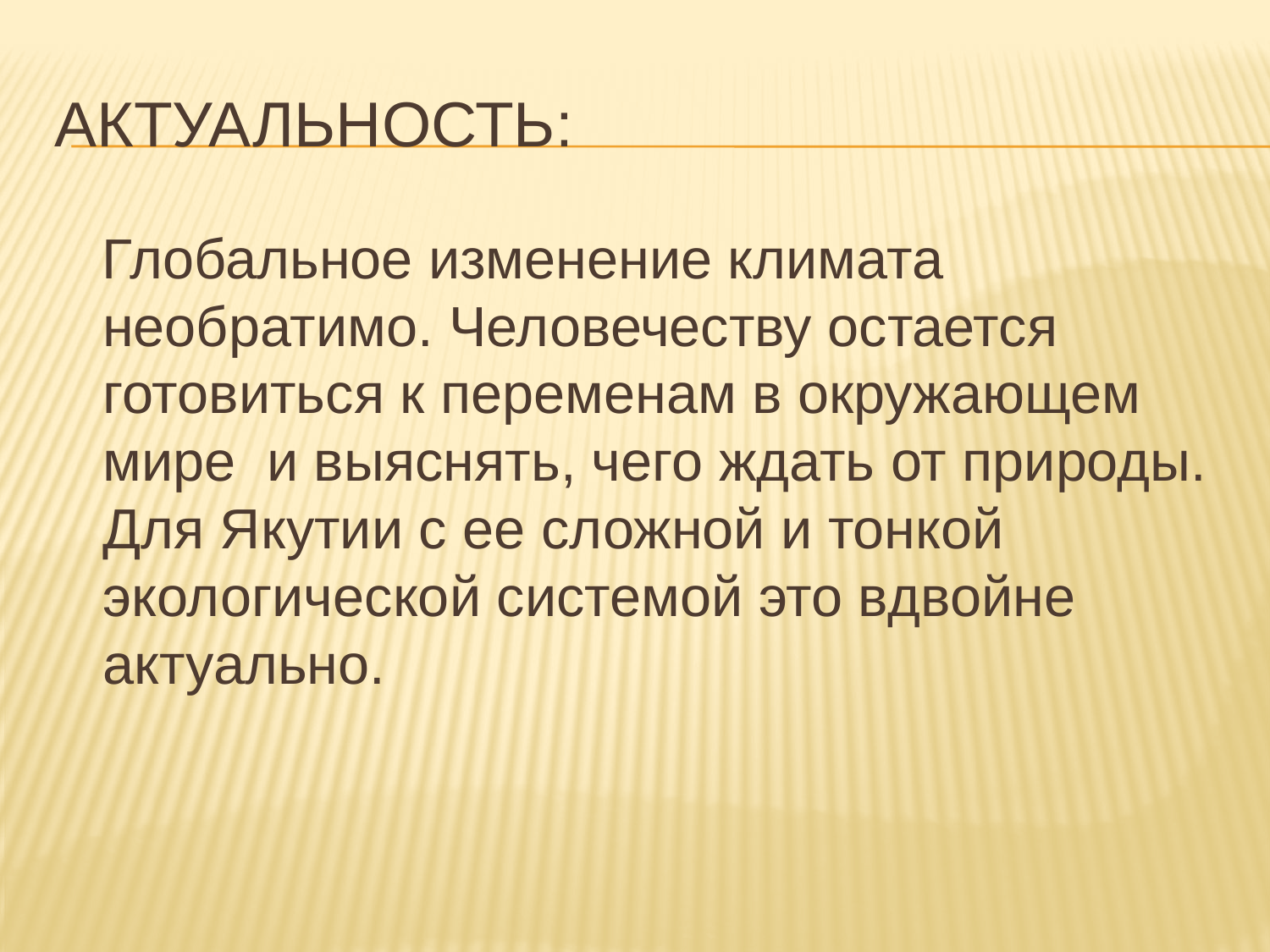

# Актуальность:
   Глобальное изменение климата необратимо. Человечеству остается готовиться к переменам в окружающем мире  и выяснять, чего ждать от природы. Для Якутии с ее сложной и тонкой экологической системой это вдвойне актуально.